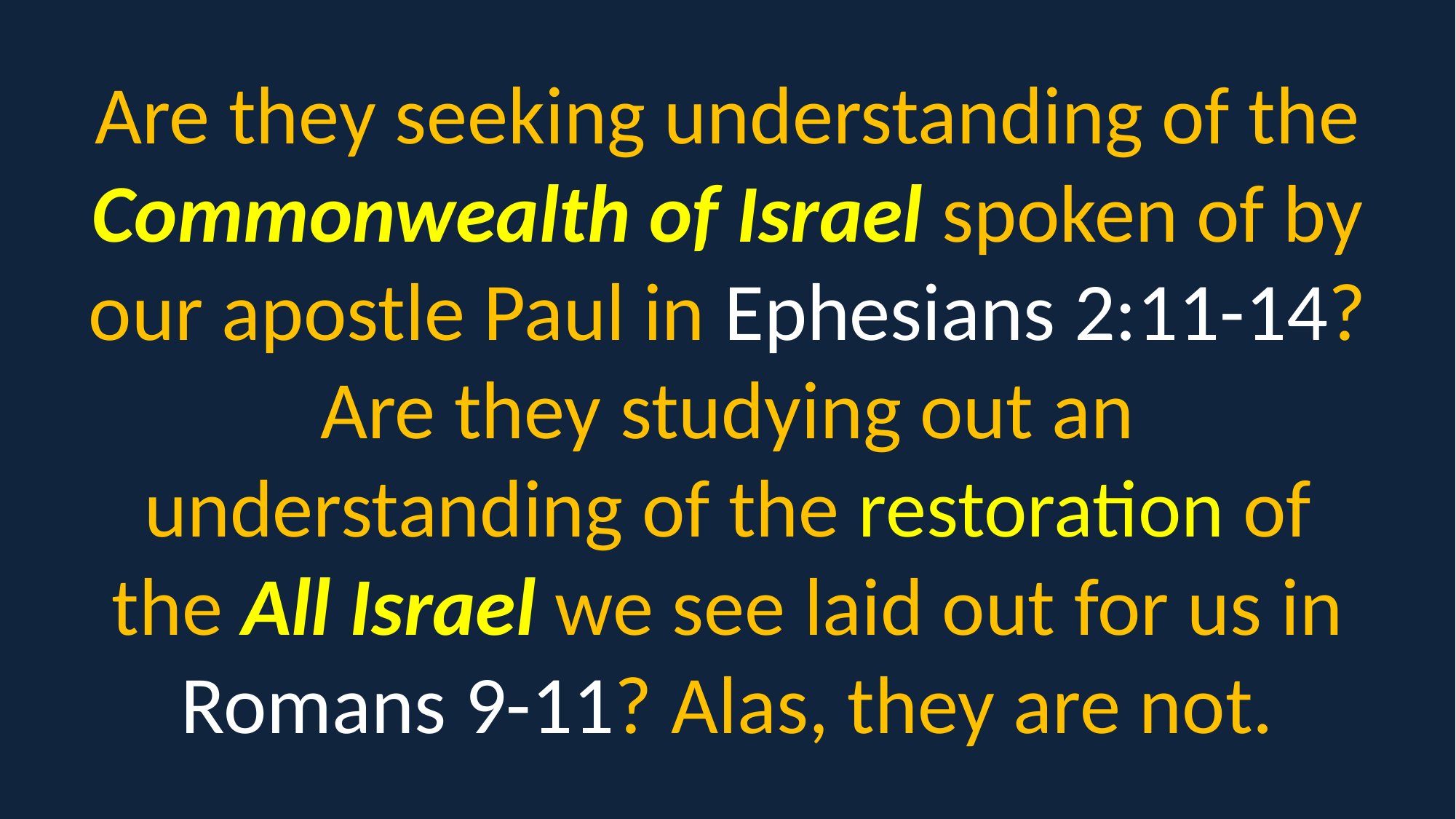

Are they seeking understanding of the Commonwealth of Israel spoken of by our apostle Paul in Ephesians 2:11-14? Are they studying out an understanding of the restoration of the All Israel we see laid out for us in Romans 9-11? Alas, they are not.